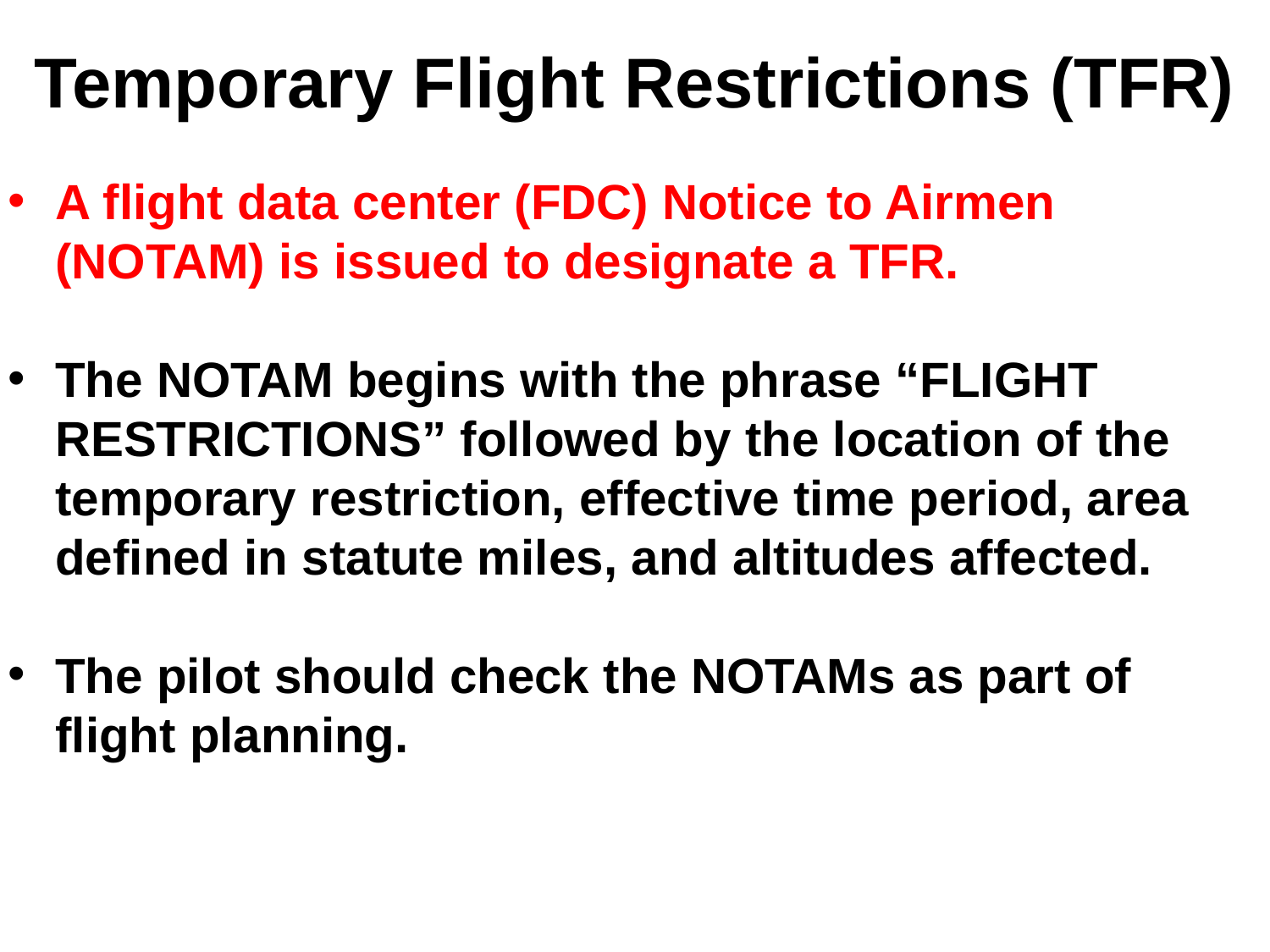

# Temporary Flight Restrictions (TFR)
A flight data center (FDC) Notice to Airmen (NOTAM) is issued to designate a TFR.

The NOTAM begins with the phrase “FLIGHT RESTRICTIONS” followed by the location of the temporary restriction, effective time period, area defined in statute miles, and altitudes affected.

The pilot should check the NOTAMs as part of flight planning.